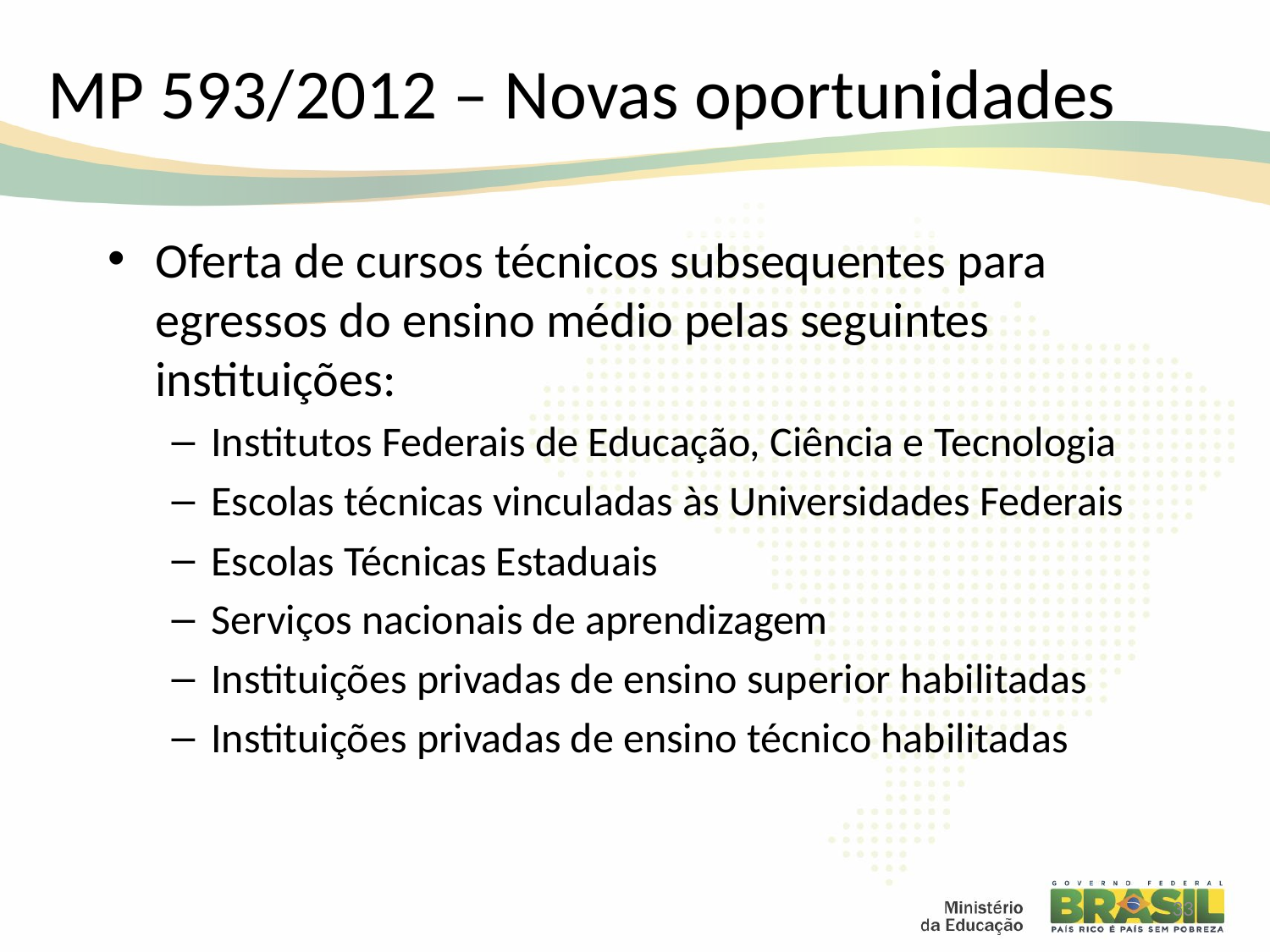

# MP 593/2012 – Novas oportunidades
Oferta de cursos técnicos subsequentes para egressos do ensino médio pelas seguintes instituições:
Institutos Federais de Educação, Ciência e Tecnologia
Escolas técnicas vinculadas às Universidades Federais
Escolas Técnicas Estaduais
Serviços nacionais de aprendizagem
Instituições privadas de ensino superior habilitadas
Instituições privadas de ensino técnico habilitadas
33